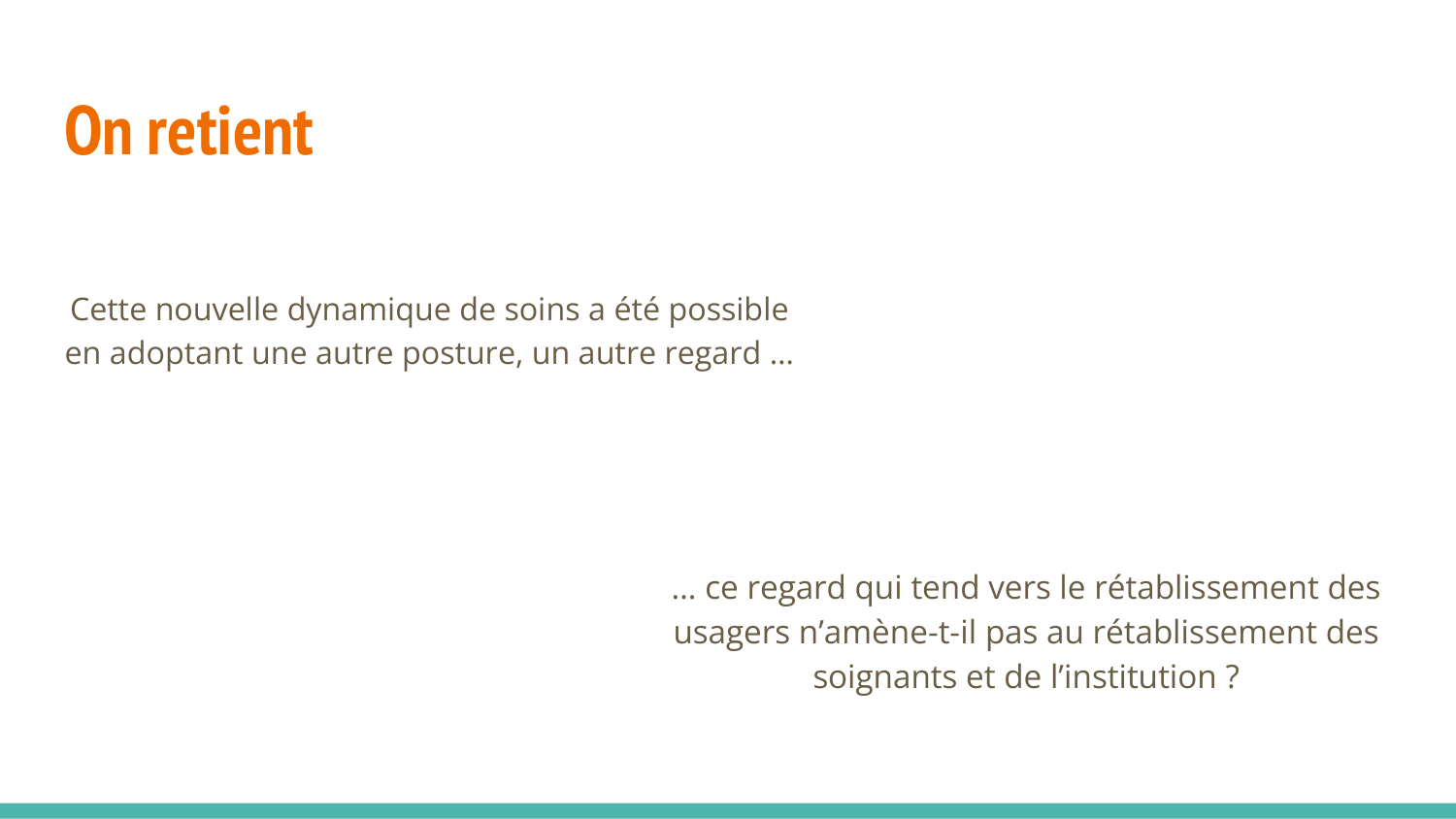

# On retient
Cette nouvelle dynamique de soins a été possible en adoptant une autre posture, un autre regard …
… ce regard qui tend vers le rétablissement des usagers n’amène-t-il pas au rétablissement des soignants et de l’institution ?